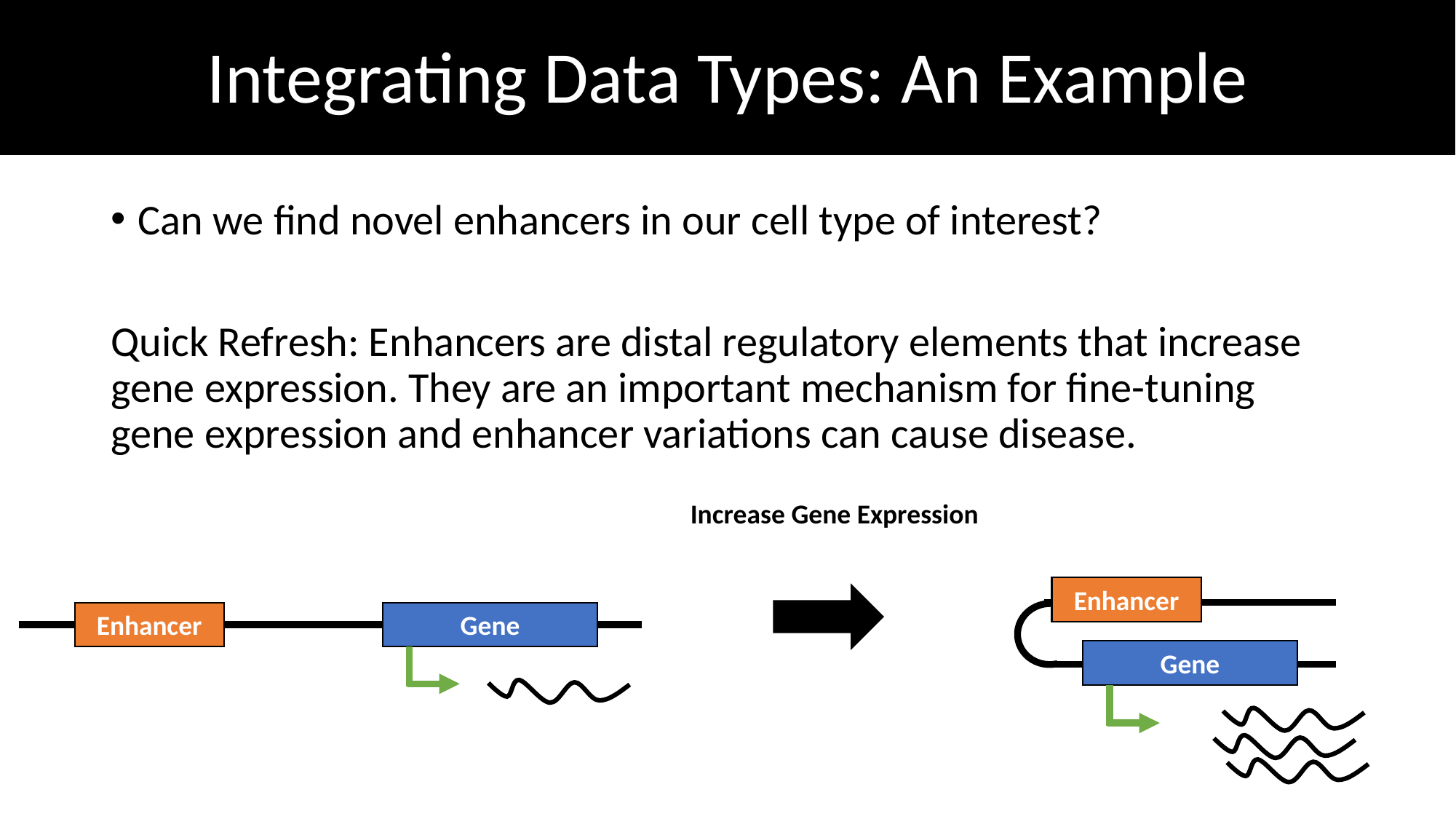

# Integrating Data Types: An Example

Can we find novel enhancers in our cell type of interest?

Quick Refresh: Enhancers are distal regulatory elements that increase gene expression. They are an important mechanism for fine-tuning gene expression and enhancer variations can cause disease.
Increase Gene Expression
Enhancer

Enhancer
Gene
Gene